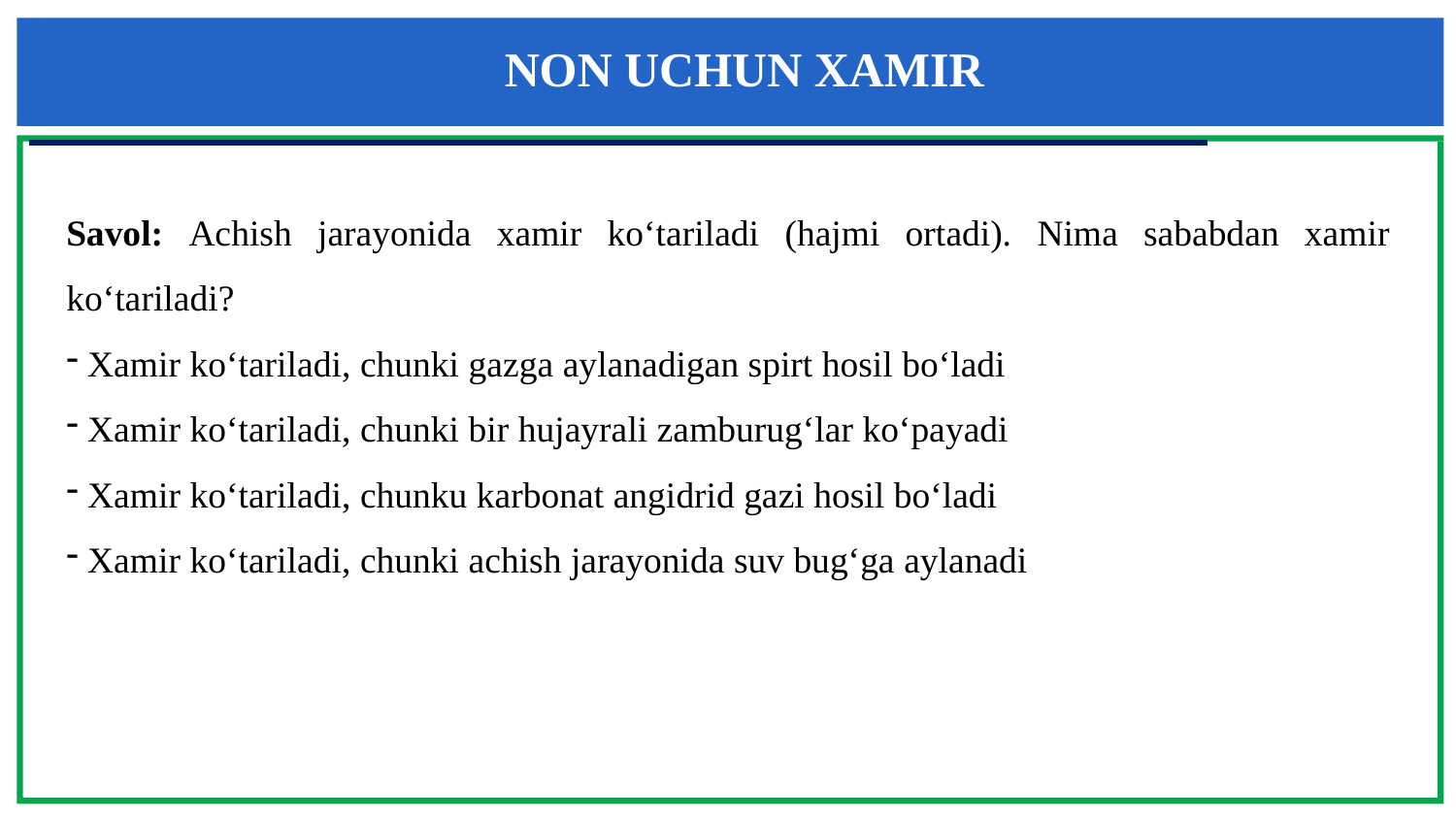

NON UCHUN XAMIR
Savol: Achish jarayonida xamir ko‘tariladi (hajmi ortadi). Nima sababdan xamir ko‘tariladi?
 Xamir ko‘tariladi, chunki gazga aylanadigan spirt hosil bo‘ladi
 Xamir ko‘tariladi, chunki bir hujayrali zamburug‘lar ko‘payadi
 Xamir ko‘tariladi, chunku karbonat angidrid gazi hosil bo‘ladi
 Xamir ko‘tariladi, chunki achish jarayonida suv bug‘ga aylanadi